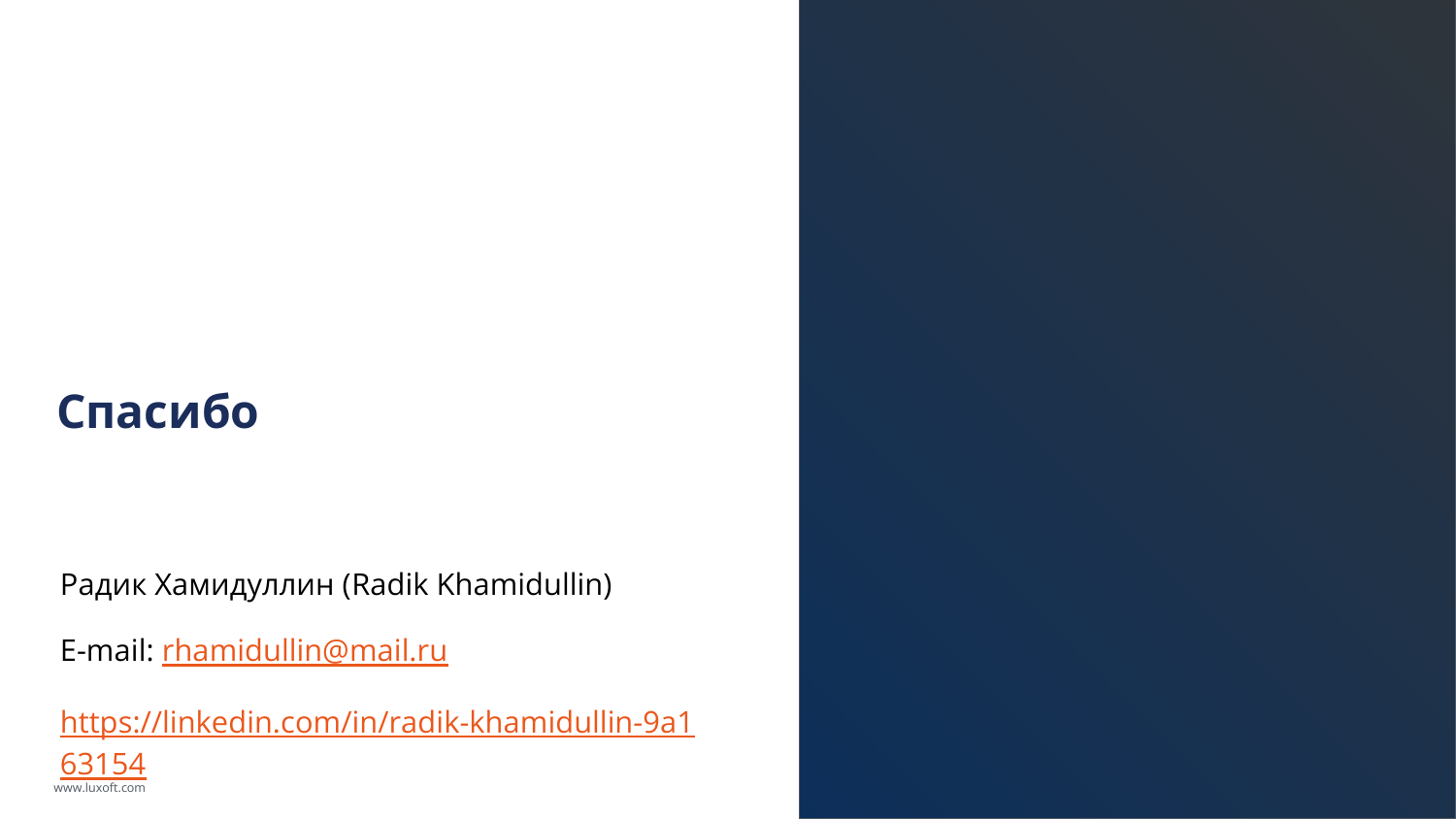

# Спасибо
Радик Хамидуллин (Radik Khamidullin)
E-mail: rhamidullin@mail.ru
https://linkedin.com/in/radik-khamidullin-9a163154